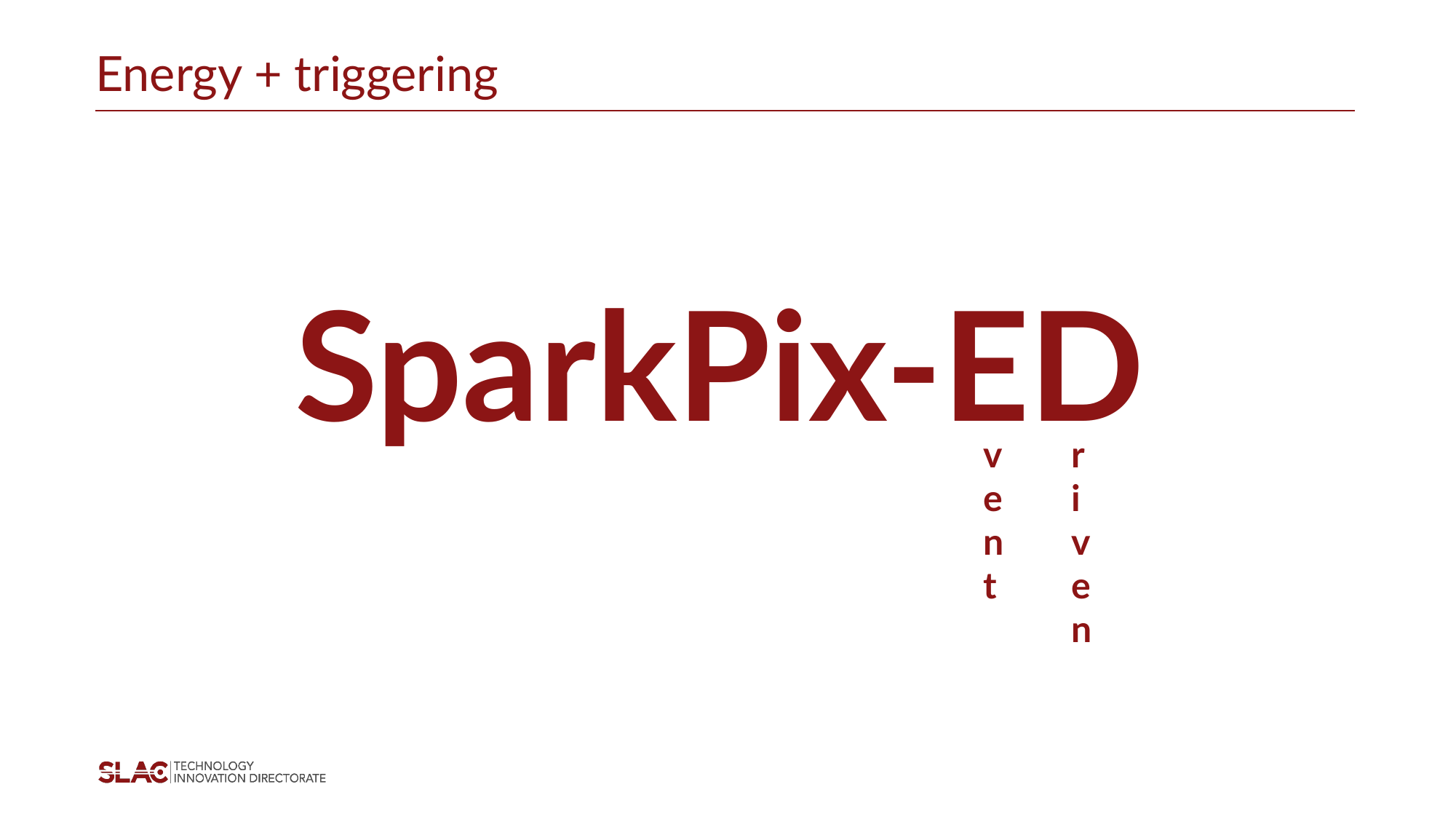

# Energy + triggering

SparkPix-ED
vent
r
iven